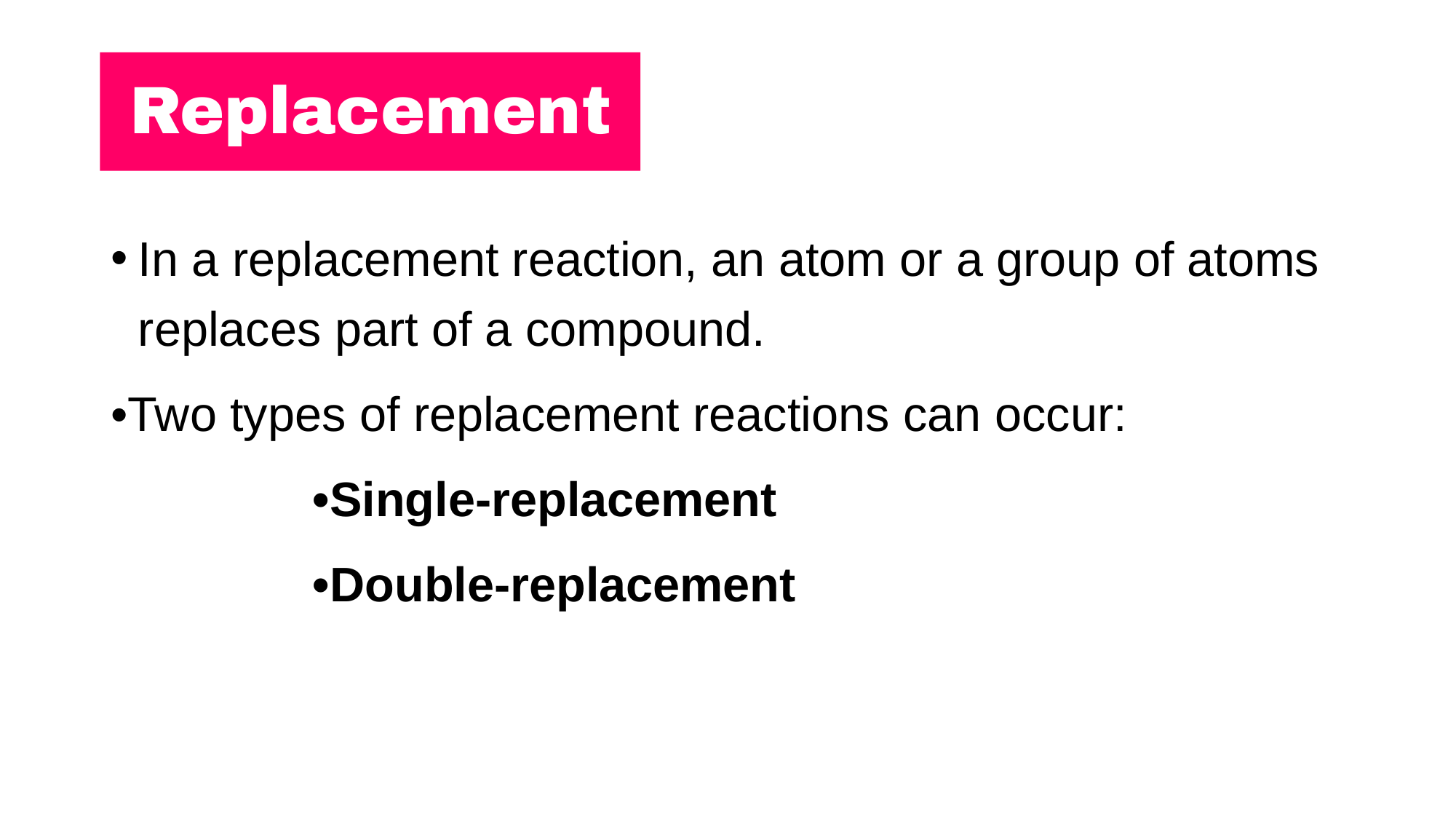

# Replacement
In a replacement reaction, an atom or a group of atoms replaces part of a compound.
•Two types of replacement reactions can occur:
               •Single-replacement
               •Double-replacement